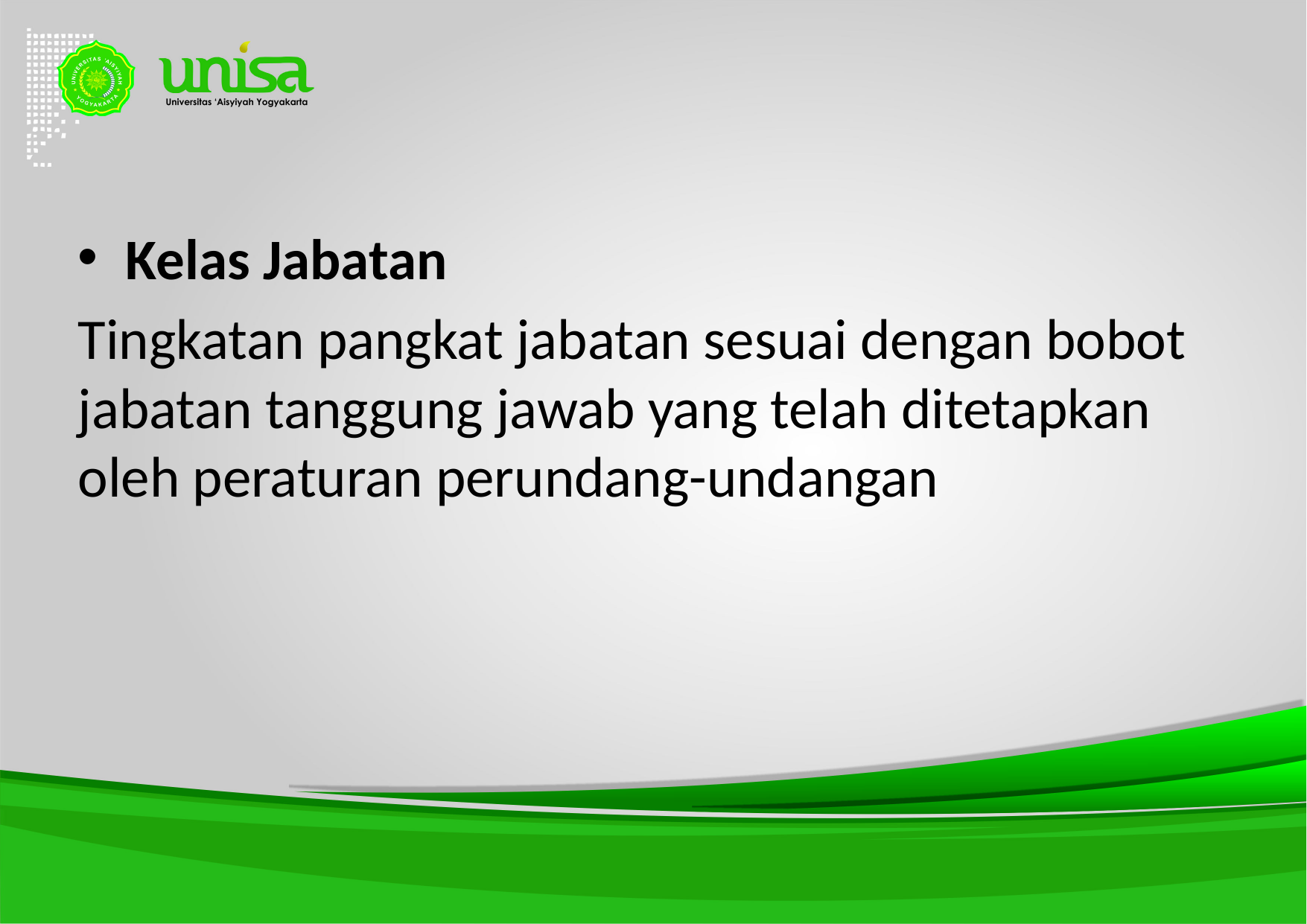

Kelas Jabatan
Tingkatan pangkat jabatan sesuai dengan bobot jabatan tanggung jawab yang telah ditetapkan oleh peraturan perundang-undangan